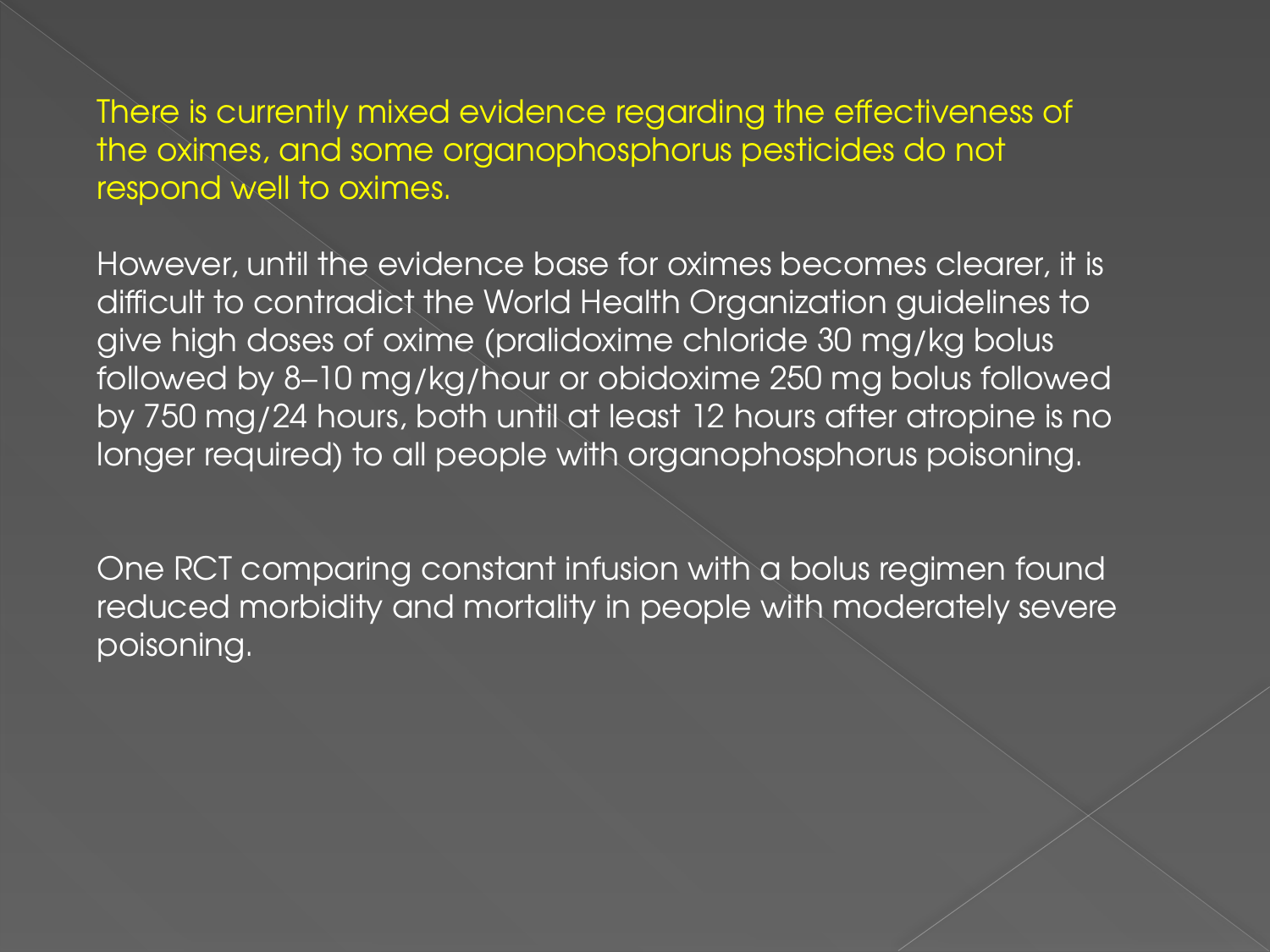

There is currently mixed evidence regarding the effectiveness of the oximes, and some organophosphorus pesticides do not respond well to oximes.

However, until the evidence base for oximes becomes clearer, it is difficult to contradict the World Health Organization guidelines to give high doses of oxime (pralidoxime chloride 30 mg/kg bolus followed by 8–10 mg/kg/hour or obidoxime 250 mg bolus followed by 750 mg/24 hours, both until at least 12 hours after atropine is no longer required) to all people with organophosphorus poisoning.

One RCT comparing constant infusion with a bolus regimen found reduced morbidity and mortality in people with moderately severe poisoning.